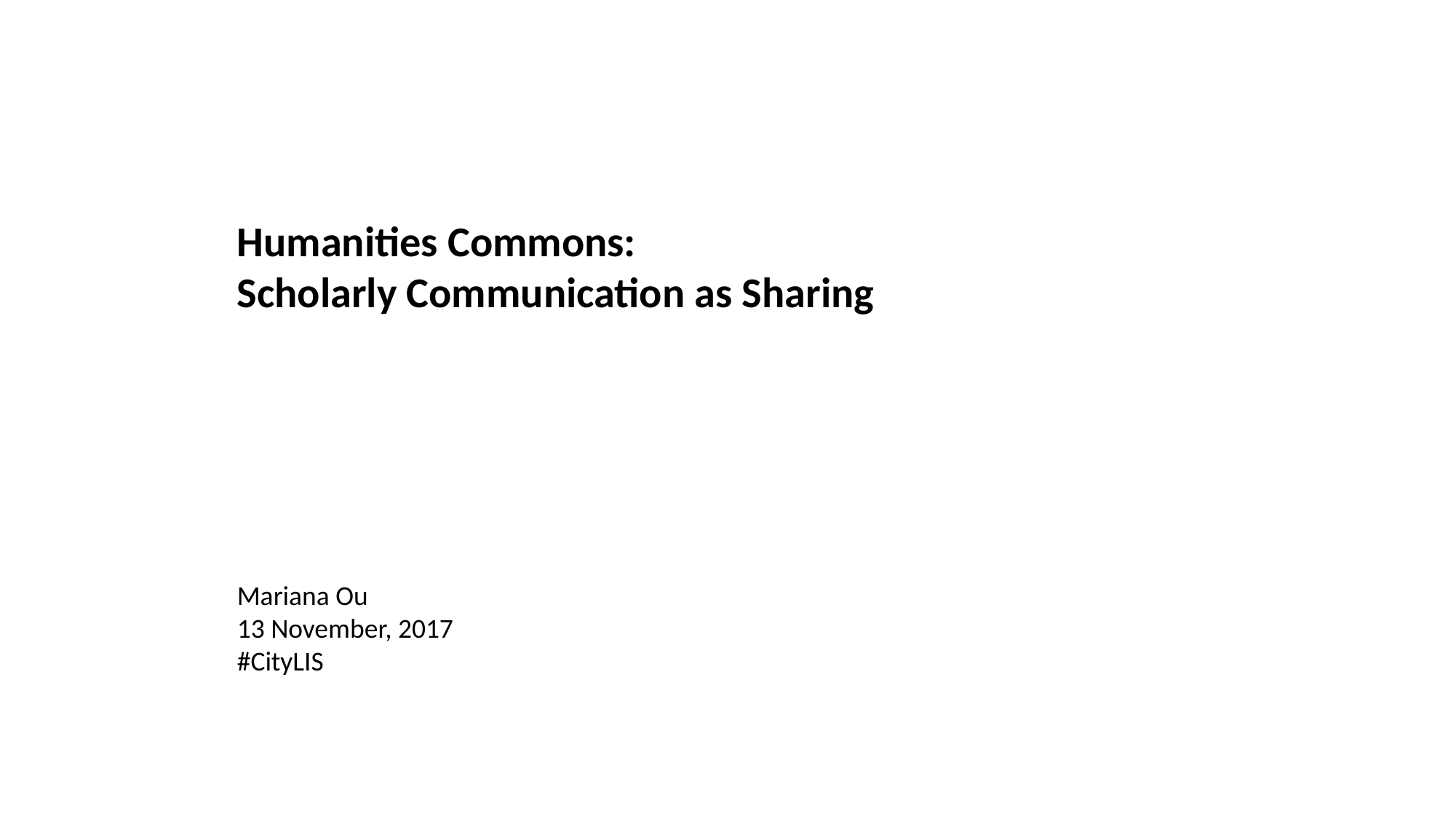

Humanities Commons:
Scholarly Communication as Sharing

Mariana Ou
13 November, 2017
#CityLIS